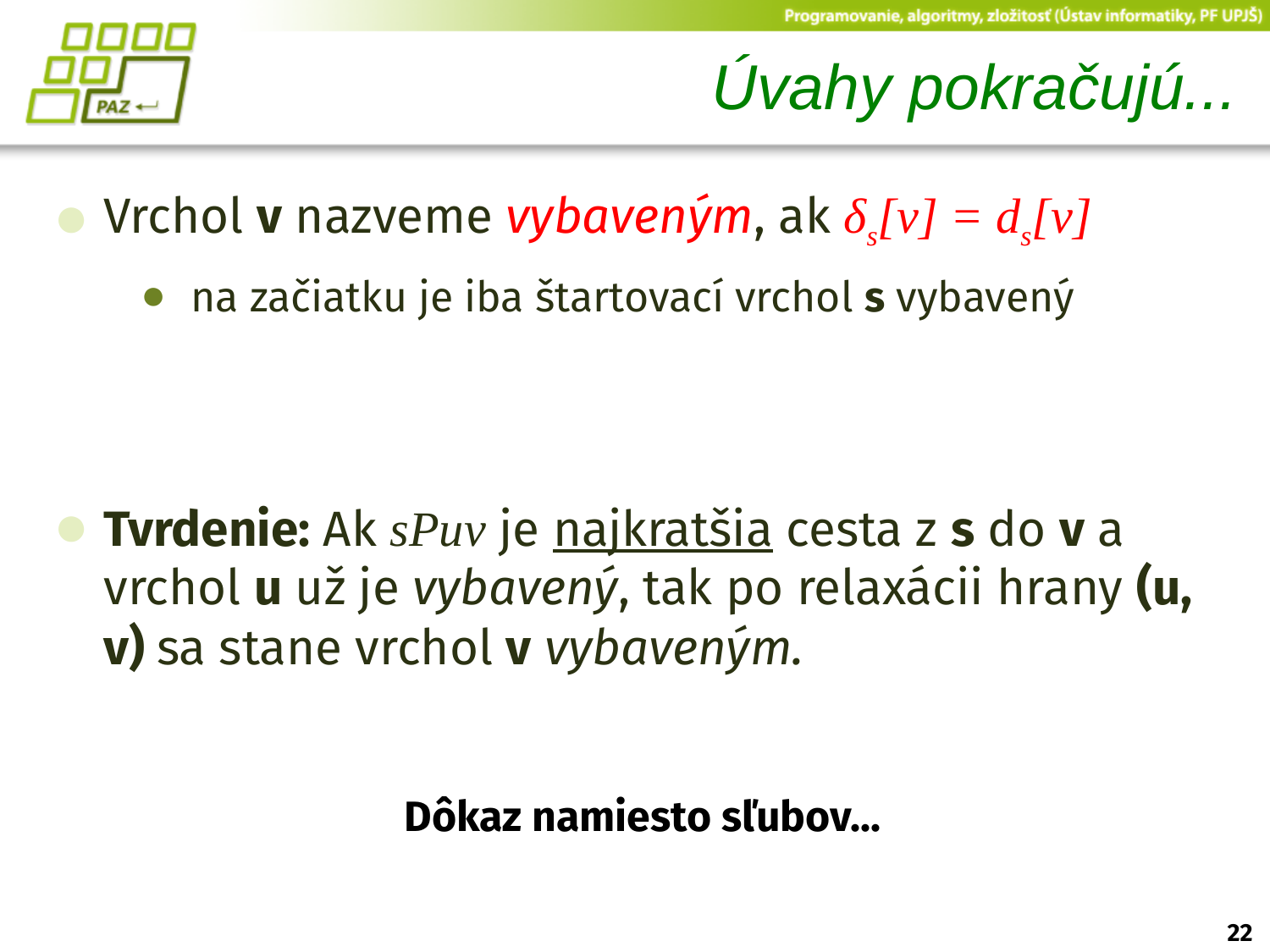

# Úvahy pokračujú...
Vrchol v nazveme vybaveným, ak δs[v] = ds[v]
na začiatku je iba štartovací vrchol s vybavený

Tvrdenie: Ak sPuv je najkratšia cesta z s do v a vrchol u už je vybavený, tak po relaxácii hrany (u, v) sa stane vrchol v vybaveným.

Dôkaz namiesto sľubov...